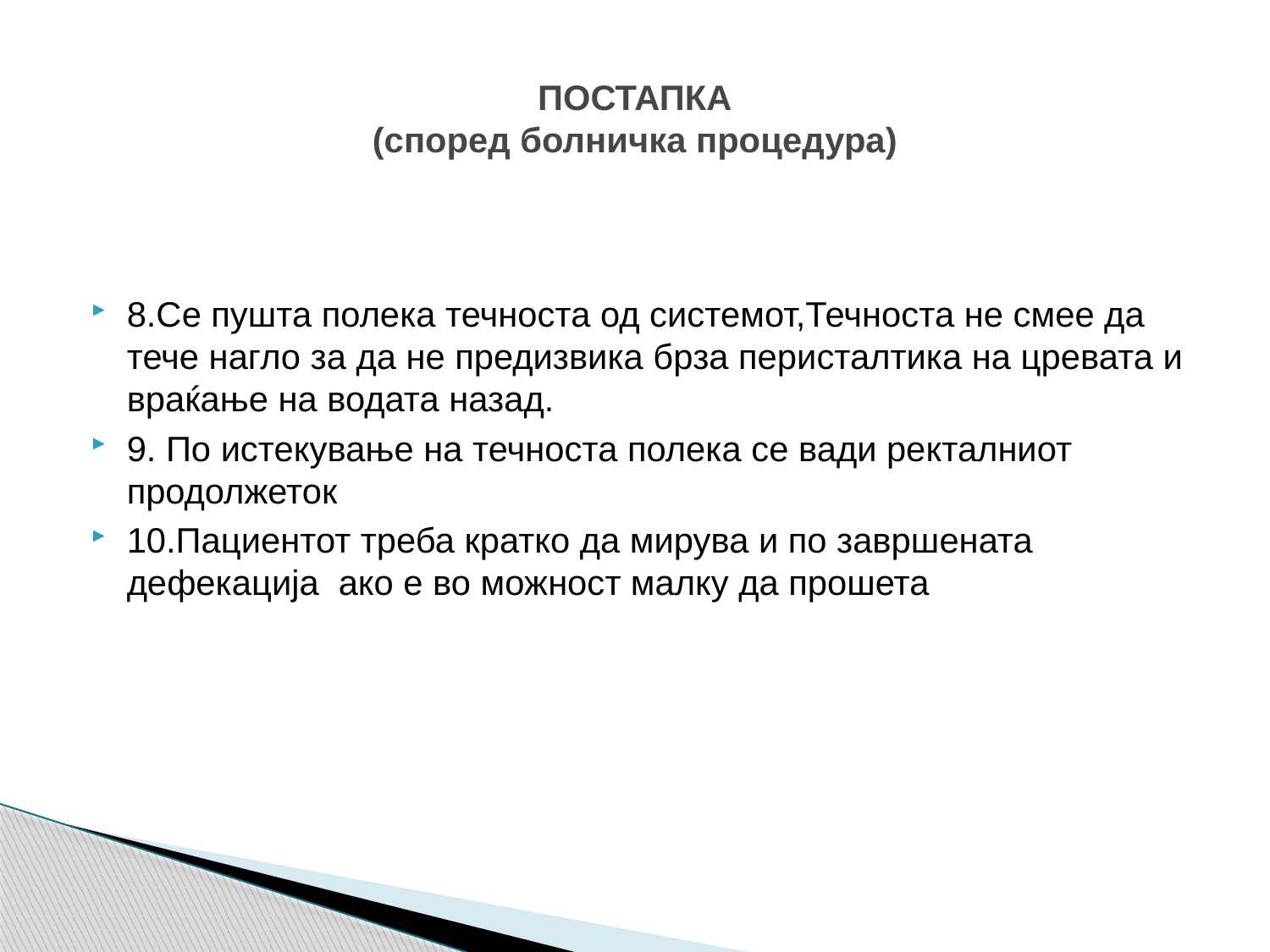

# ПОСТАПКА (според болничка процедура)
8.Се пушта полека течноста од системот,Течноста не смее да тече нагло за да не предизвика брза перисталтика на цревата и враќање на водата назад.
9. По истекување на течноста полека се вади ректалниот продолжеток
10.Пациентот треба кратко да мирува и по завршената дефекација  ако е во можност малку да прошета